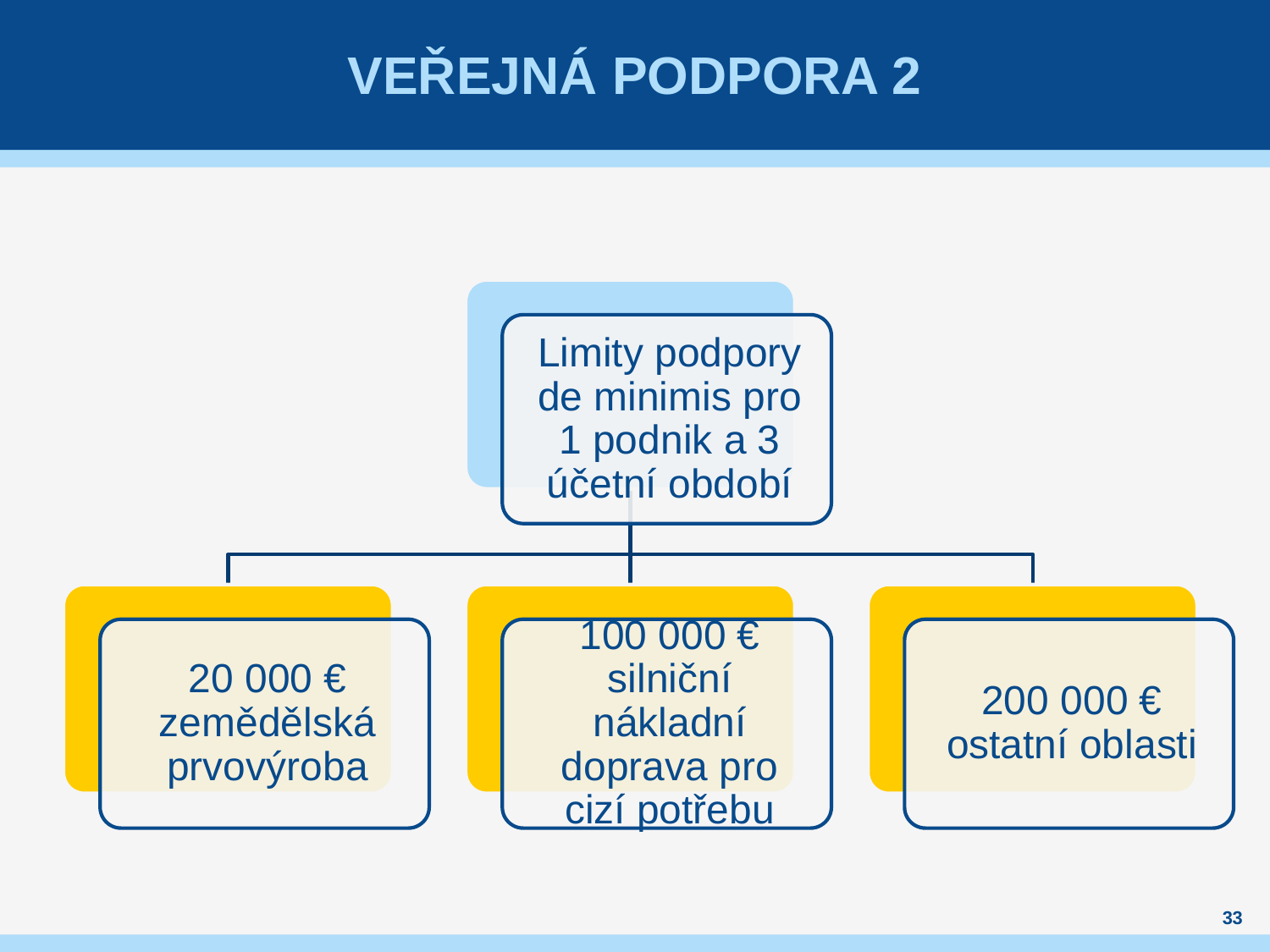

# Veřejná podpora 2
Limity podpory de minimis pro 1 podnik a 3 účetní období
20 000 € zemědělská prvovýroba
100 000 € silniční nákladní doprava pro cizí potřebu
200 000 € ostatní oblasti
33